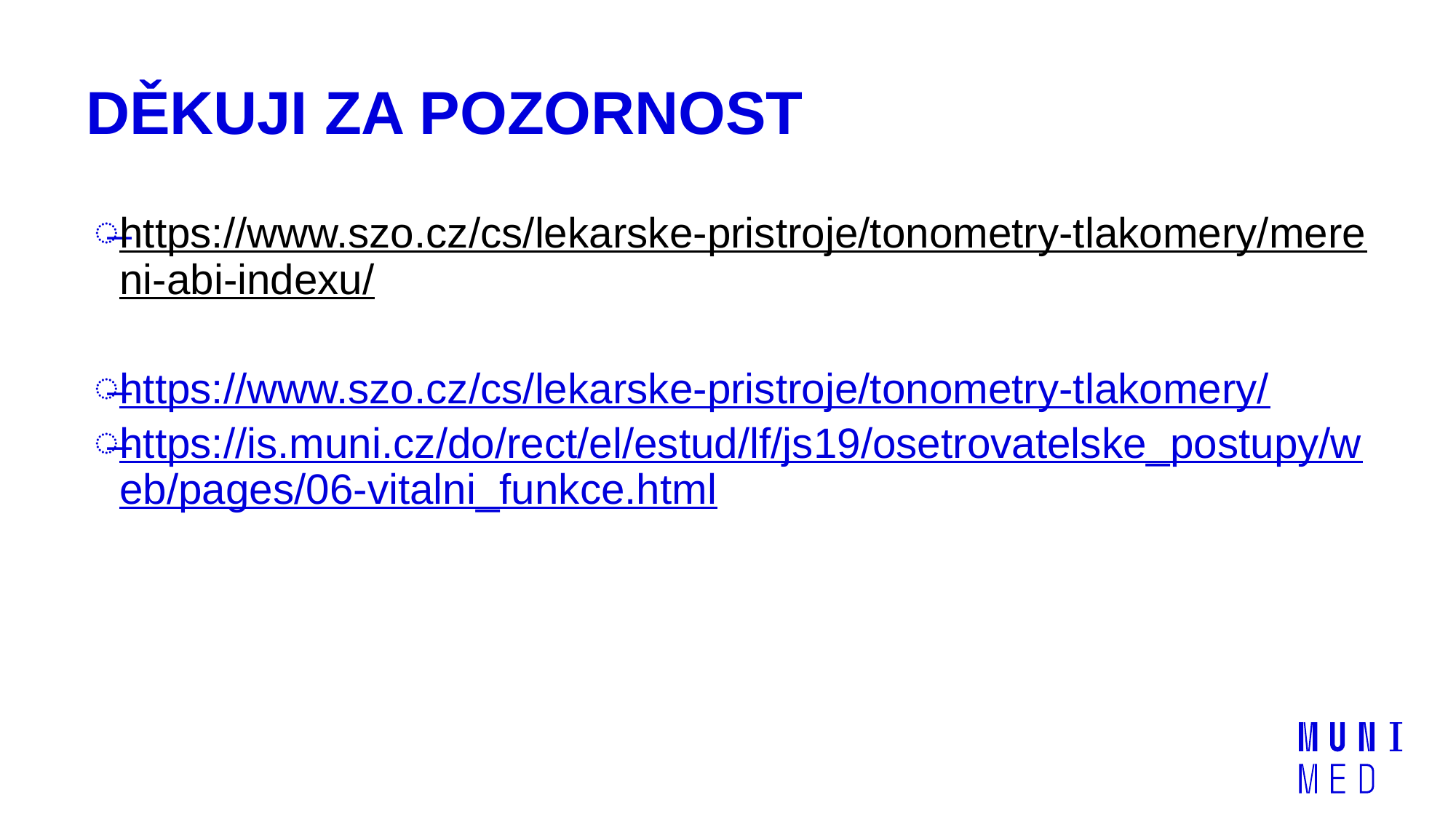

# DĚKUJI ZA POZORNOST
https://www.szo.cz/cs/lekarske-pristroje/tonometry-tlakomery/mereni-abi-indexu/
https://www.szo.cz/cs/lekarske-pristroje/tonometry-tlakomery/
https://is.muni.cz/do/rect/el/estud/lf/js19/osetrovatelske_postupy/web/pages/06-vitalni_funkce.html